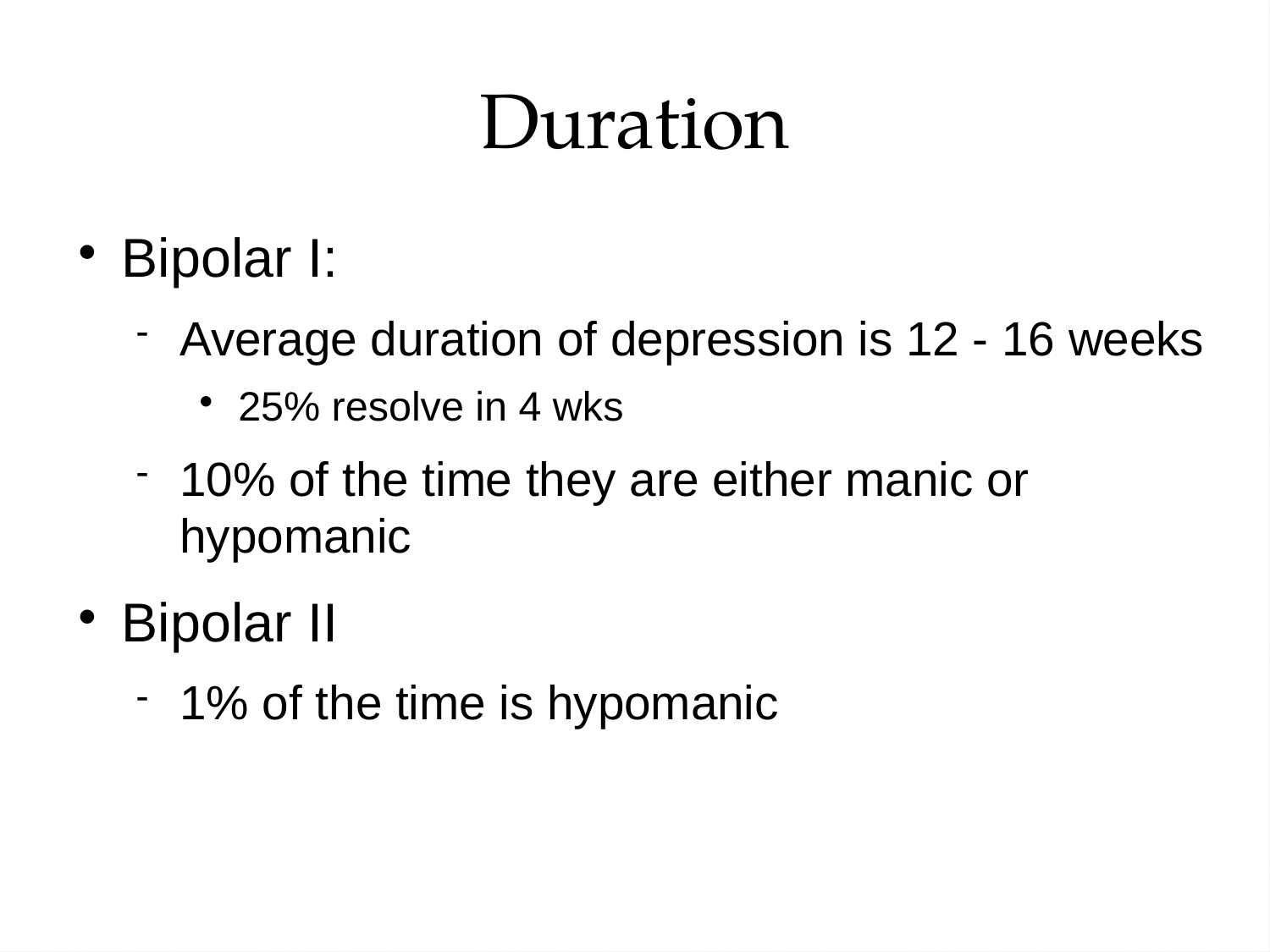

Duration
Bipolar I:
Average duration of depression is 12 - 16 weeks
25% resolve in 4 wks
10% of the time they are either manic or hypomanic
Bipolar II
1% of the time is hypomanic